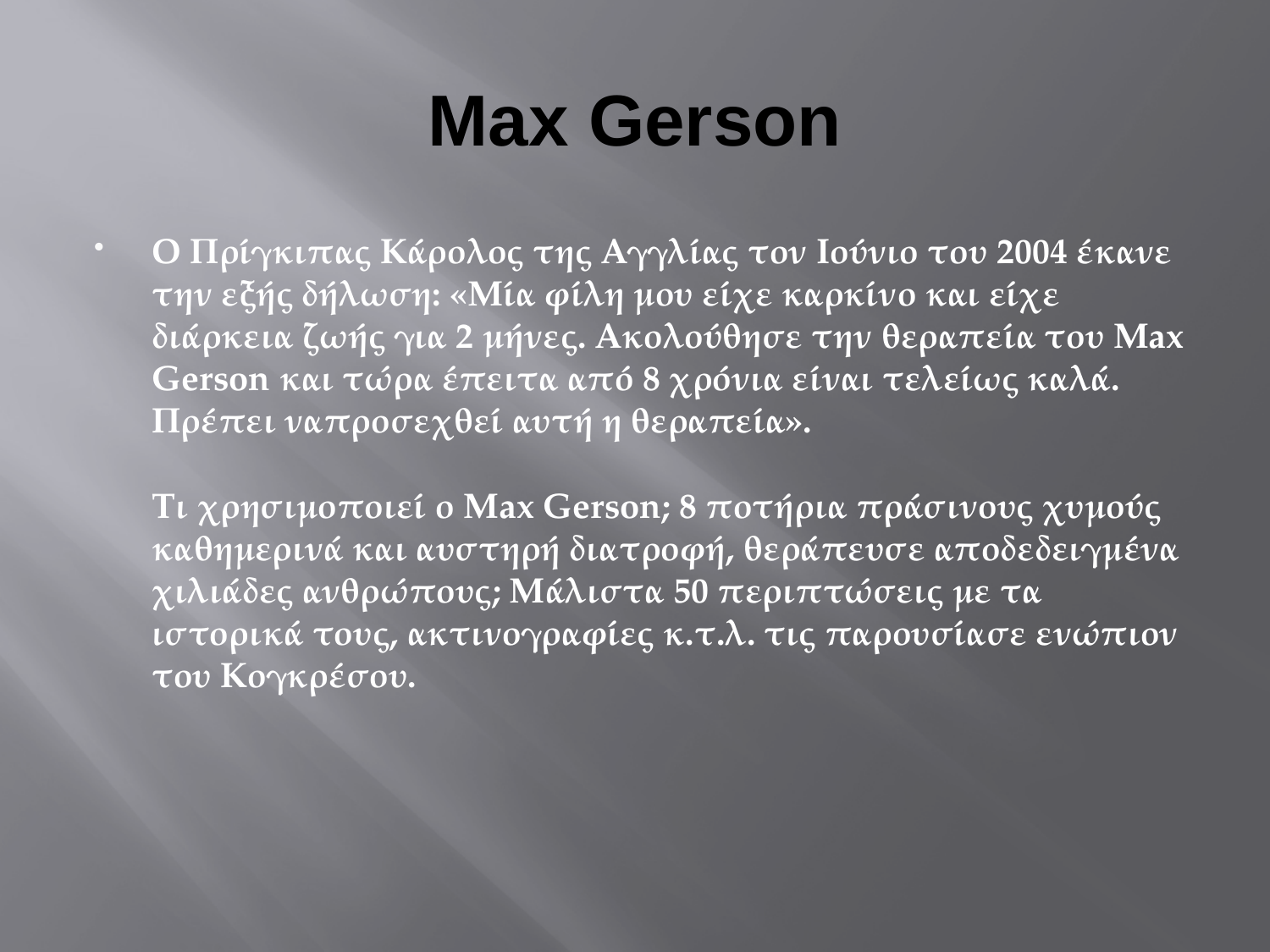

# Max Gerson
Ο Πρίγκιπας Κάρολος της Αγγλίας τον Ιούνιο του 2004 έκανε την εξής δήλωση: «Μία φίλη μου είχε καρκίνο και είχε διάρκεια ζωής για 2 μήνες. Ακολούθησε την θεραπεία του Max Gerson και τώρα έπειτα από 8 χρόνια είναι τελείως καλά. Πρέπει ναπροσεχθεί αυτή η θεραπεία».
Τι χρησιμοποιεί ο Max Gerson; 8 ποτήρια πράσινους χυμούς
καθημερινά και αυστηρή διατροφή, θεράπευσε αποδεδειγμένα χιλιάδες ανθρώπους; Μάλιστα 50 περιπτώσεις με τα ιστορικά τους, ακτινογραφίες κ.τ.λ. τις παρουσίασε ενώπιον του Κογκρέσου.